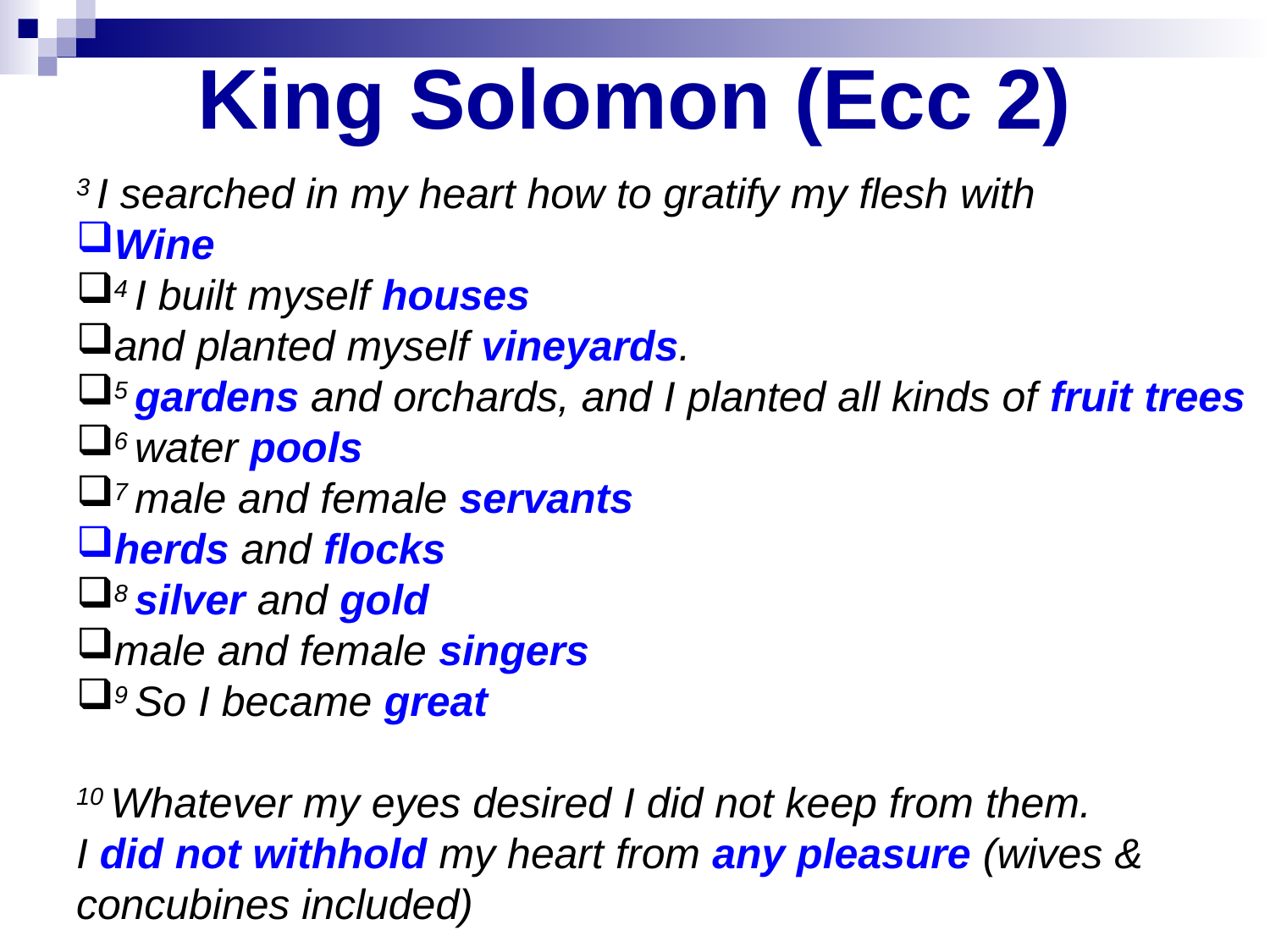

# King Solomon (Ecc 2)

3 I searched in my heart how to gratify my flesh with
Wine
4 I built myself houses
and planted myself vineyards.
5 gardens and orchards, and I planted all kinds of fruit trees
6 water pools
7 male and female servants
herds and flocks
8 silver and gold
male and female singers
9 So I became great

10 Whatever my eyes desired I did not keep from them.
I did not withhold my heart from any pleasure (wives & concubines included)